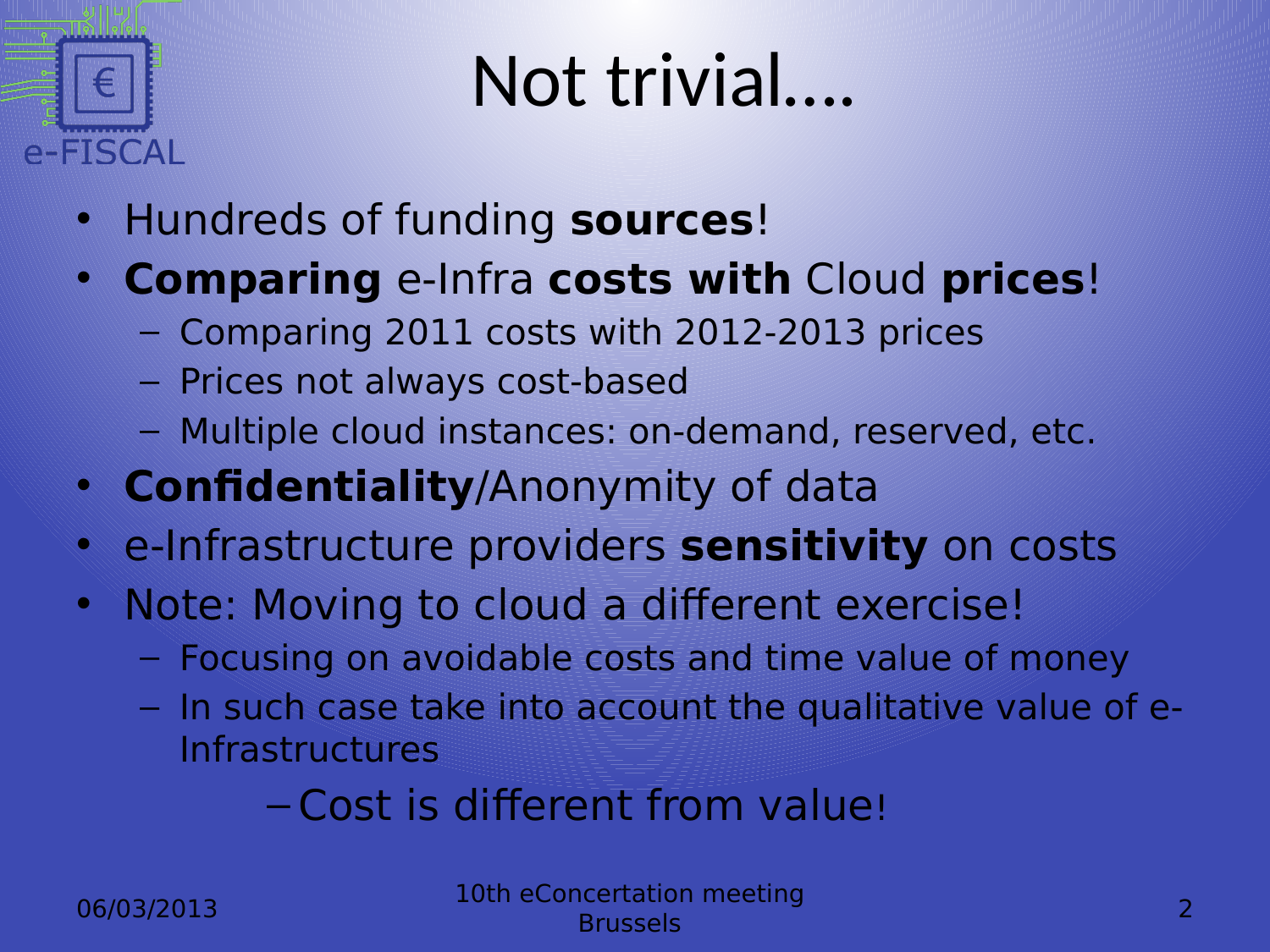

# Not trivial….
Hundreds of funding sources!
Comparing e-Infra costs with Cloud prices!
Comparing 2011 costs with 2012-2013 prices
Prices not always cost-based
Multiple cloud instances: on-demand, reserved, etc.
Confidentiality/Anonymity of data
e-Infrastructure providers sensitivity on costs
Note: Moving to cloud a different exercise!
Focusing on avoidable costs and time value of money
In such case take into account the qualitative value of e-Infrastructures
Cost is different from value!

06/03/2013
10th eConcertation meeting Brussels
2